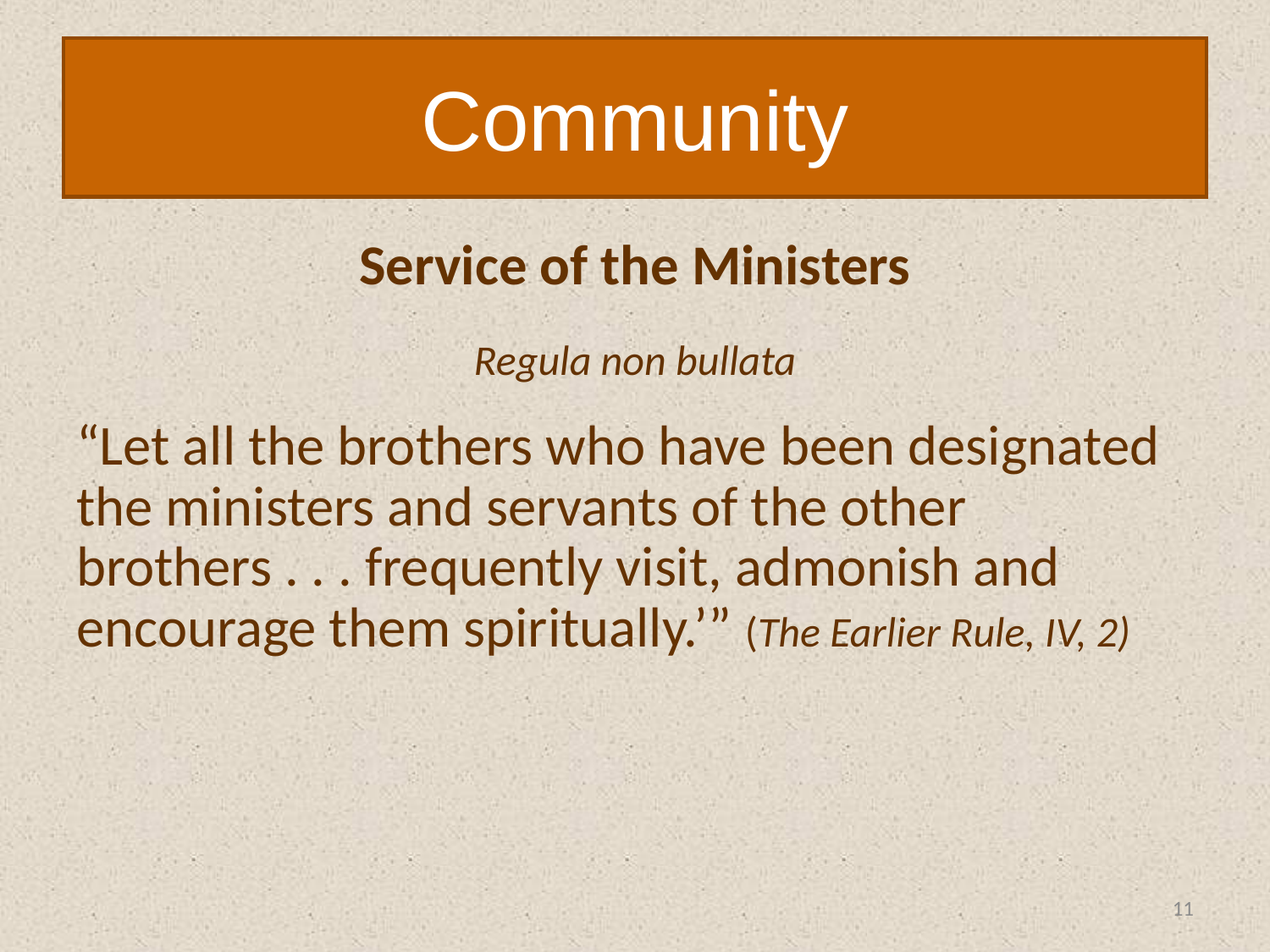

Community
Service of the Ministers
Regula non bullata
“Let all the brothers who have been designated the ministers and servants of the other brothers . . . frequently visit, admonish and encourage them spiritually.’” (The Earlier Rule, IV, 2)
11